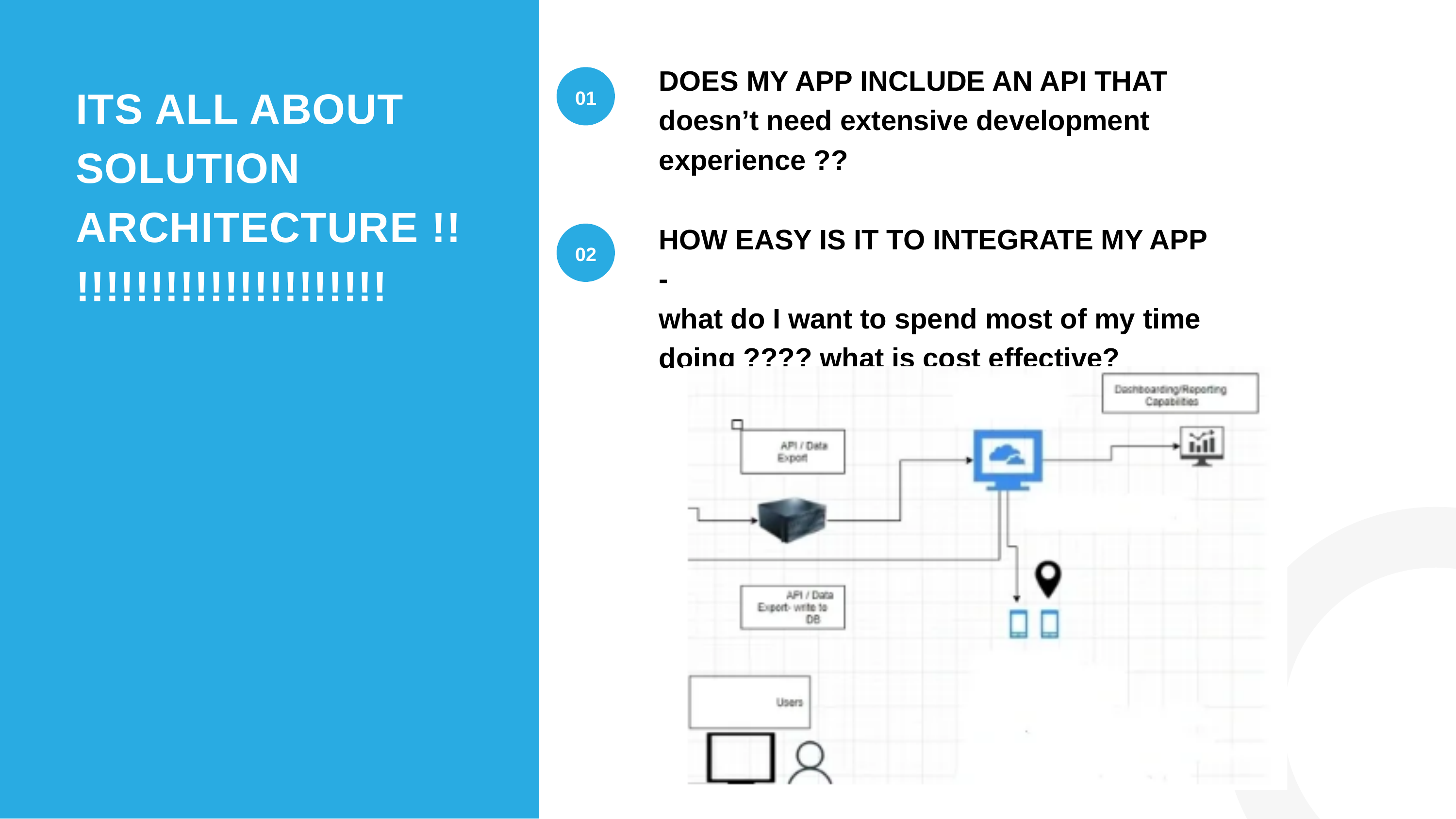

DOES MY APP INCLUDE AN API THAT doesn’t need extensive development experience ??

01
ITS ALL ABOUT SOLUTION ARCHITECTURE !!!!!!!!!!!!!!!!!!!!!!!

HOW EASY IS IT TO INTEGRATE MY APP -
what do I want to spend most of my time doing ???? what is cost effective?

02